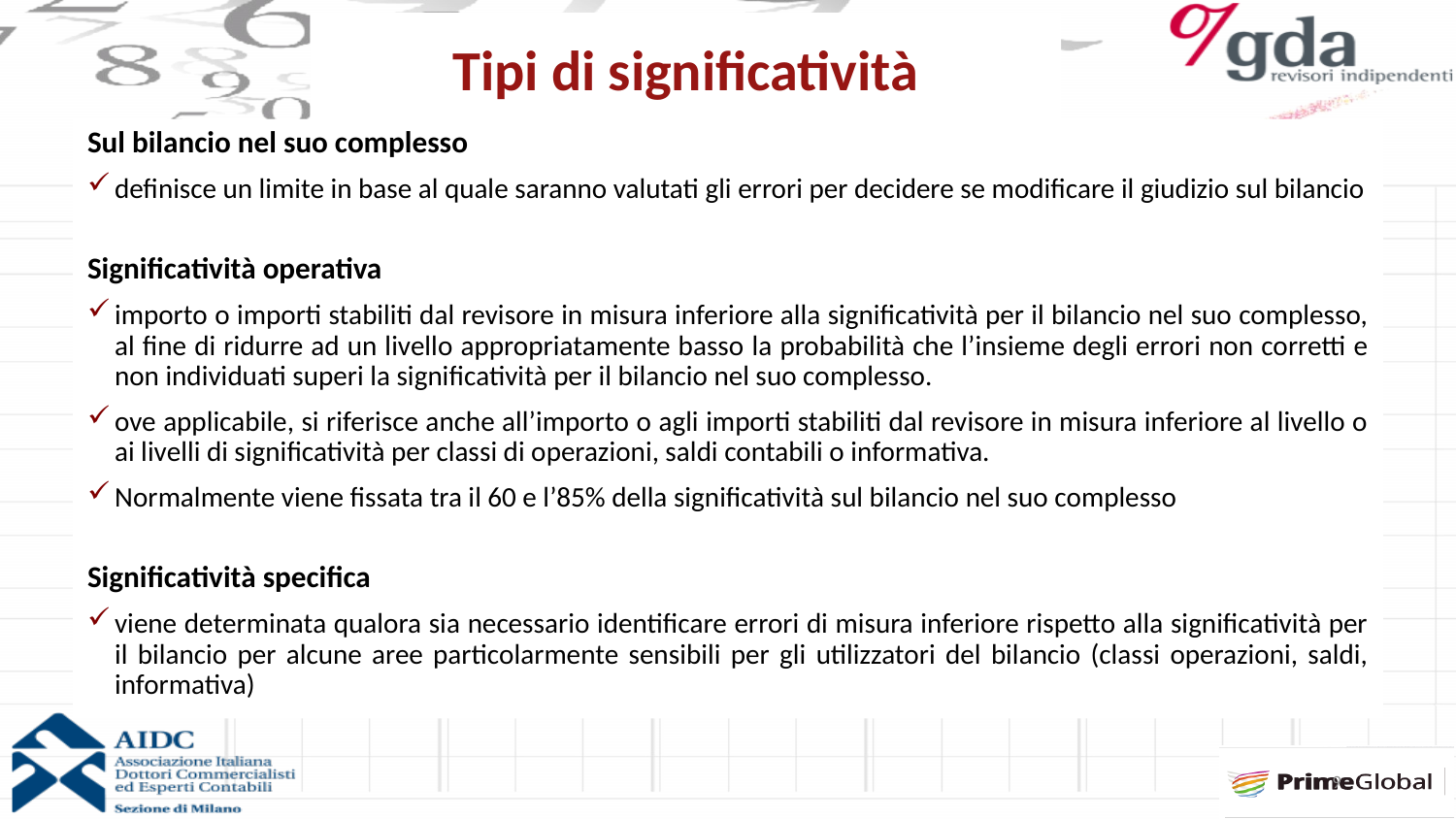

# Tipi di significatività
Sul bilancio nel suo complesso
definisce un limite in base al quale saranno valutati gli errori per decidere se modificare il giudizio sul bilancio

Significatività operativa
importo o importi stabiliti dal revisore in misura inferiore alla significatività per il bilancio nel suo complesso, al fine di ridurre ad un livello appropriatamente basso la probabilità che l’insieme degli errori non corretti e non individuati superi la significatività per il bilancio nel suo complesso.
ove applicabile, si riferisce anche all’importo o agli importi stabiliti dal revisore in misura inferiore al livello o ai livelli di significatività per classi di operazioni, saldi contabili o informativa.
Normalmente viene fissata tra il 60 e l’85% della significatività sul bilancio nel suo complesso

Significatività specifica
viene determinata qualora sia necessario identificare errori di misura inferiore rispetto alla significatività per il bilancio per alcune aree particolarmente sensibili per gli utilizzatori del bilancio (classi operazioni, saldi, informativa)

9